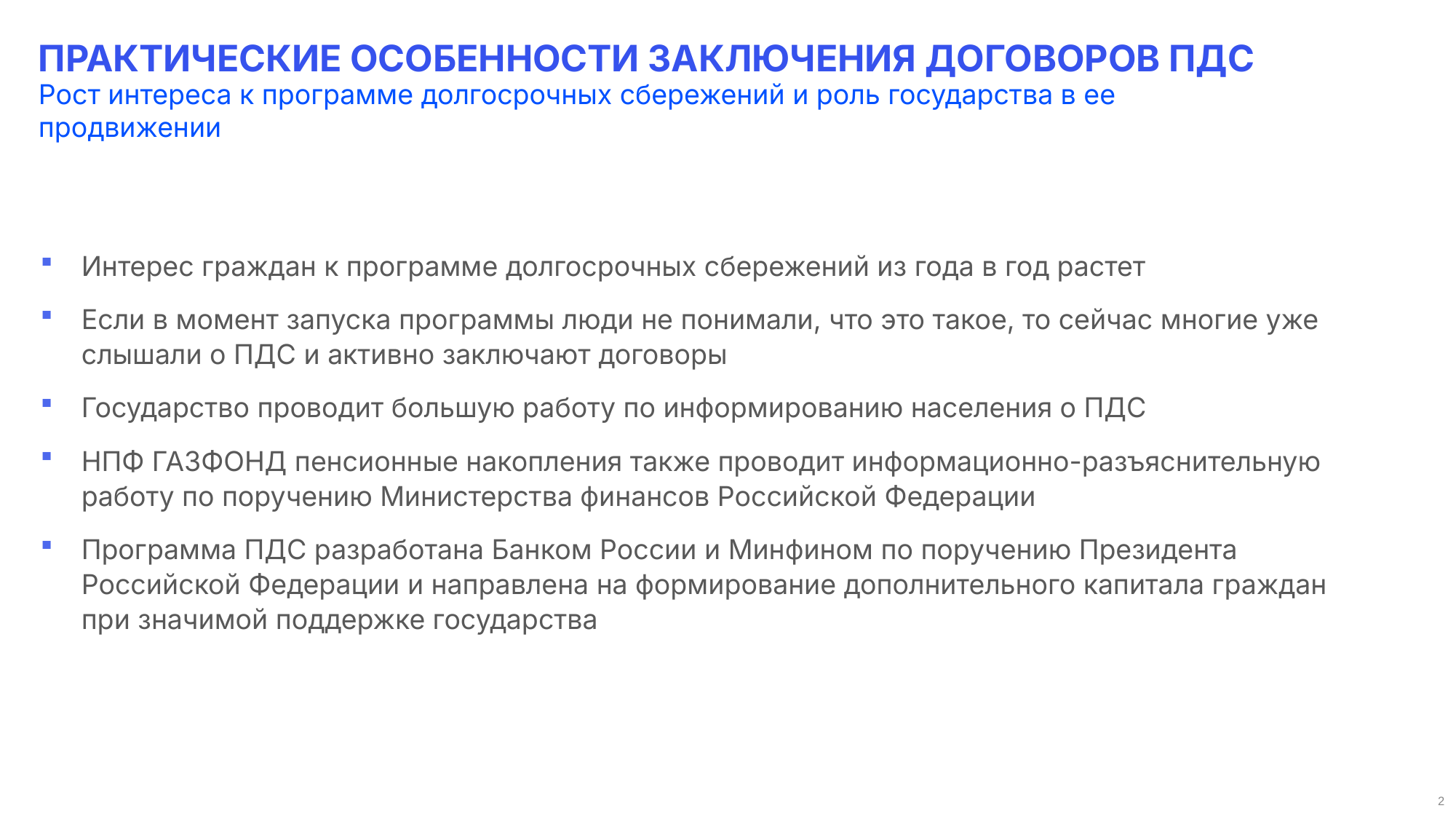

ПРАКТИЧЕСКИЕ ОСОБЕННОСТИ ЗАКЛЮЧЕНИЯ ДОГОВОРОВ ПДС
Рост интереса к программе долгосрочных сбережений и роль государства в ее продвижении
Интерес граждан к программе долгосрочных сбережений из года в год растет
Если в момент запуска программы люди не понимали, что это такое, то сейчас многие уже слышали о ПДС и активно заключают договоры
Государство проводит большую работу по информированию населения о ПДС
НПФ ГАЗФОНД пенсионные накопления также проводит информационно-разъяснительную работу по поручению Министерства финансов Российской Федерации
Программа ПДС разработана Банком России и Минфином по поручению Президента Российской Федерации и направлена на формирование дополнительного капитала граждан при значимой поддержке государства
2